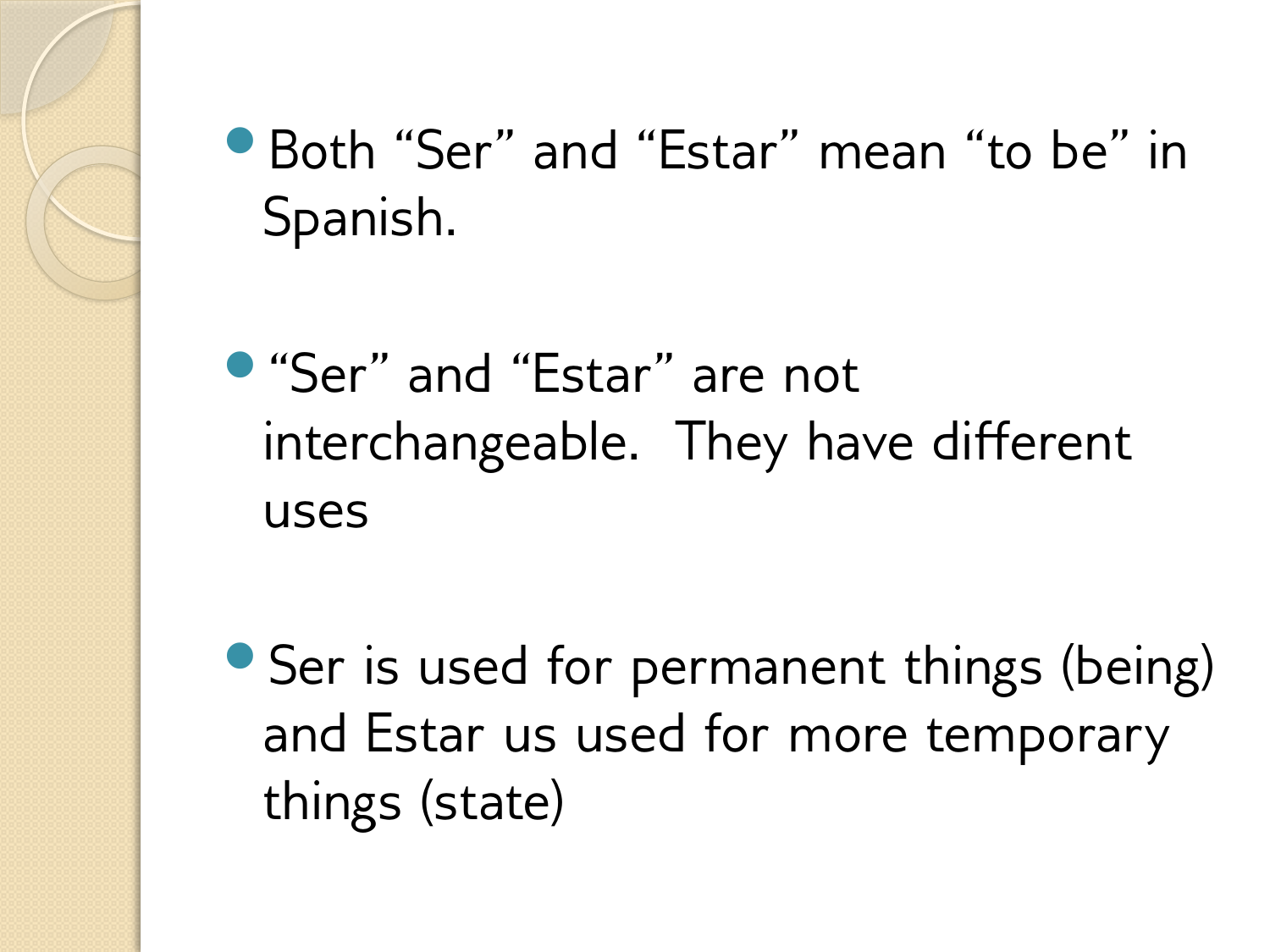

Both “Ser” and “Estar” mean “to be” in Spanish.

“Ser” and “Estar” are not interchangeable.  They have different uses

Ser is used for permanent things (being) and Estar us used for more temporary things (state)